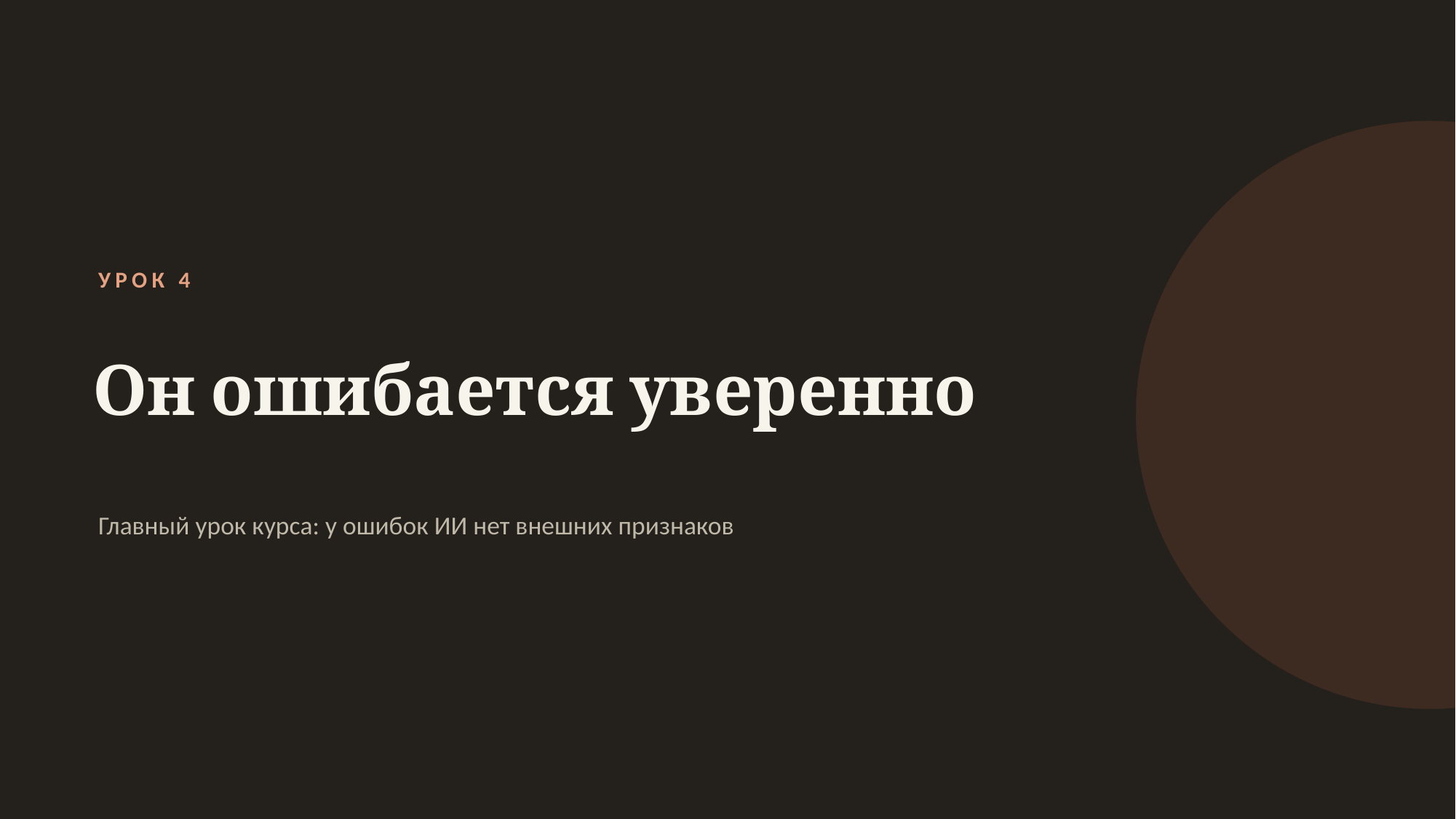

УРОК 4
Он ошибается уверенно
Главный урок курса: у ошибок ИИ нет внешних признаков